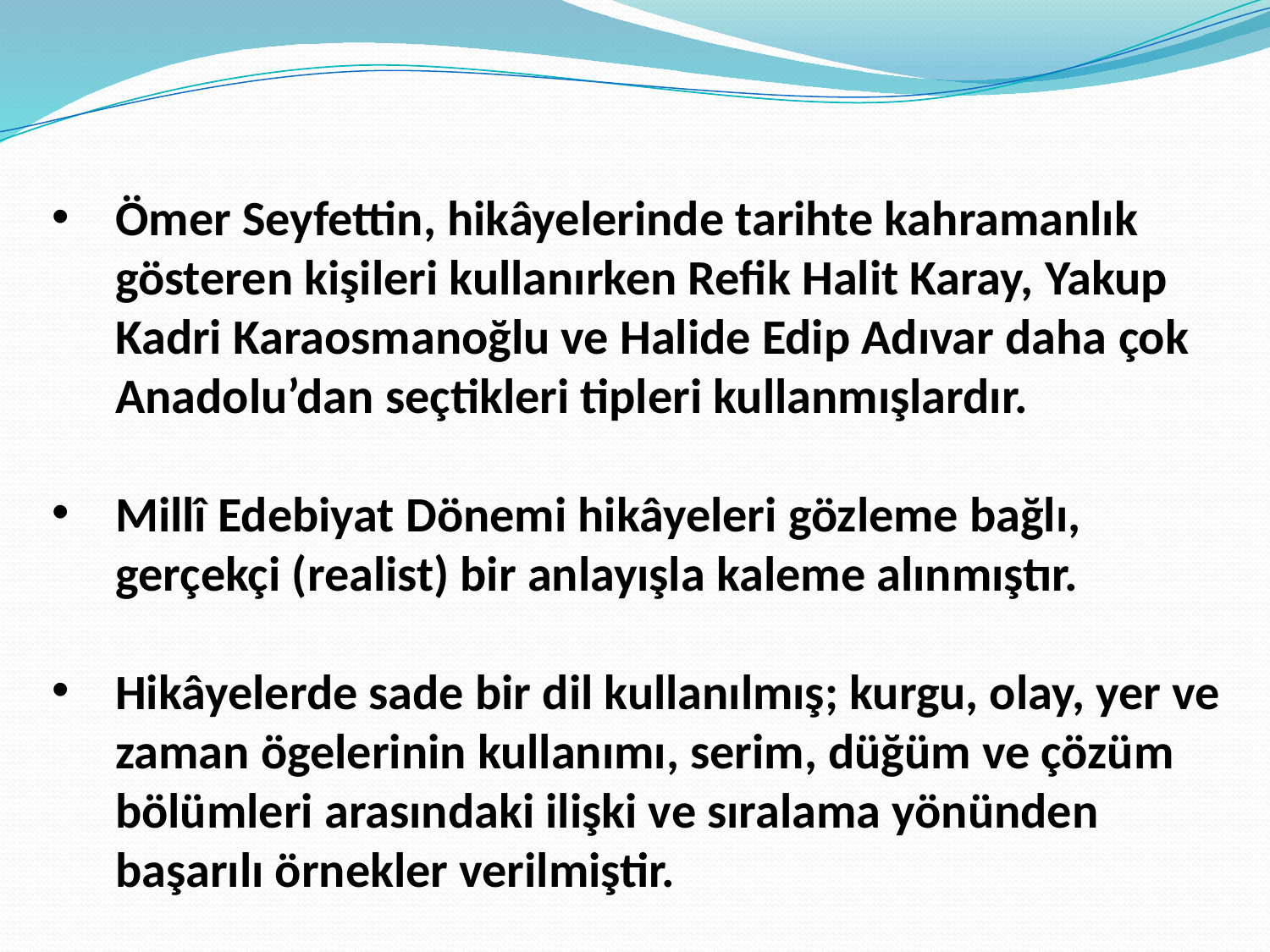

Ömer Seyfettin, hikâyelerinde tarihte kahramanlık gösteren kişileri kullanırken Refik Halit Karay, Yakup Kadri Karaosmanoğlu ve Halide Edip Adıvar daha çok Anadolu’dan seçtikleri tipleri kullanmışlardır.

Millî Edebiyat Dönemi hikâyeleri gözleme bağlı, gerçekçi (realist) bir anlayışla kaleme alınmıştır.

Hikâyelerde sade bir dil kullanılmış; kurgu, olay, yer ve zaman ögelerinin kullanımı, serim, düğüm ve çözüm bölümleri arasındaki ilişki ve sıralama yönünden başarılı örnekler verilmiştir.